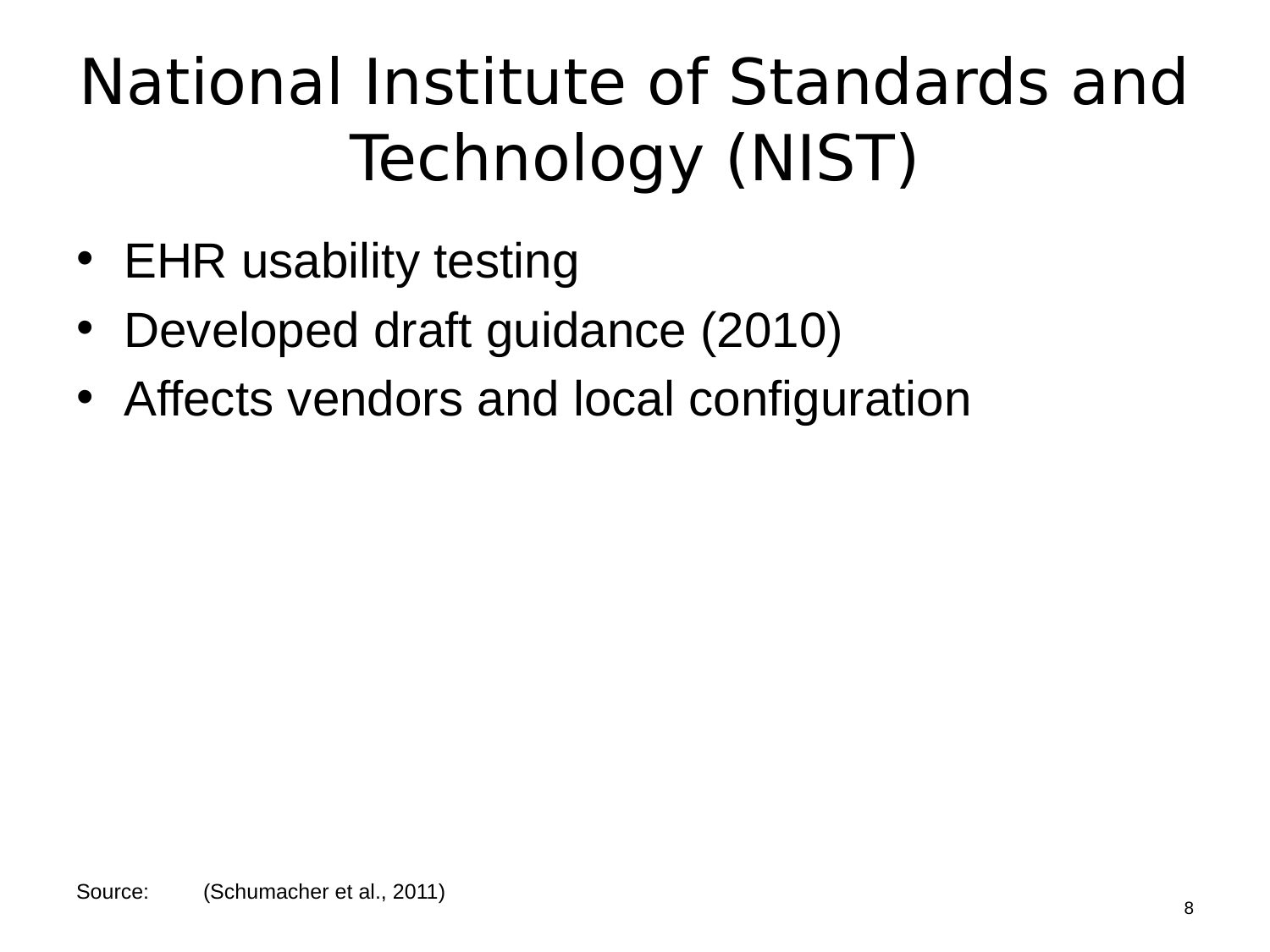

# National Institute of Standards and Technology (NIST)
EHR usability testing
Developed draft guidance (2010)
Affects vendors and local configuration
8
Source: 	(Schumacher et al., 2011)